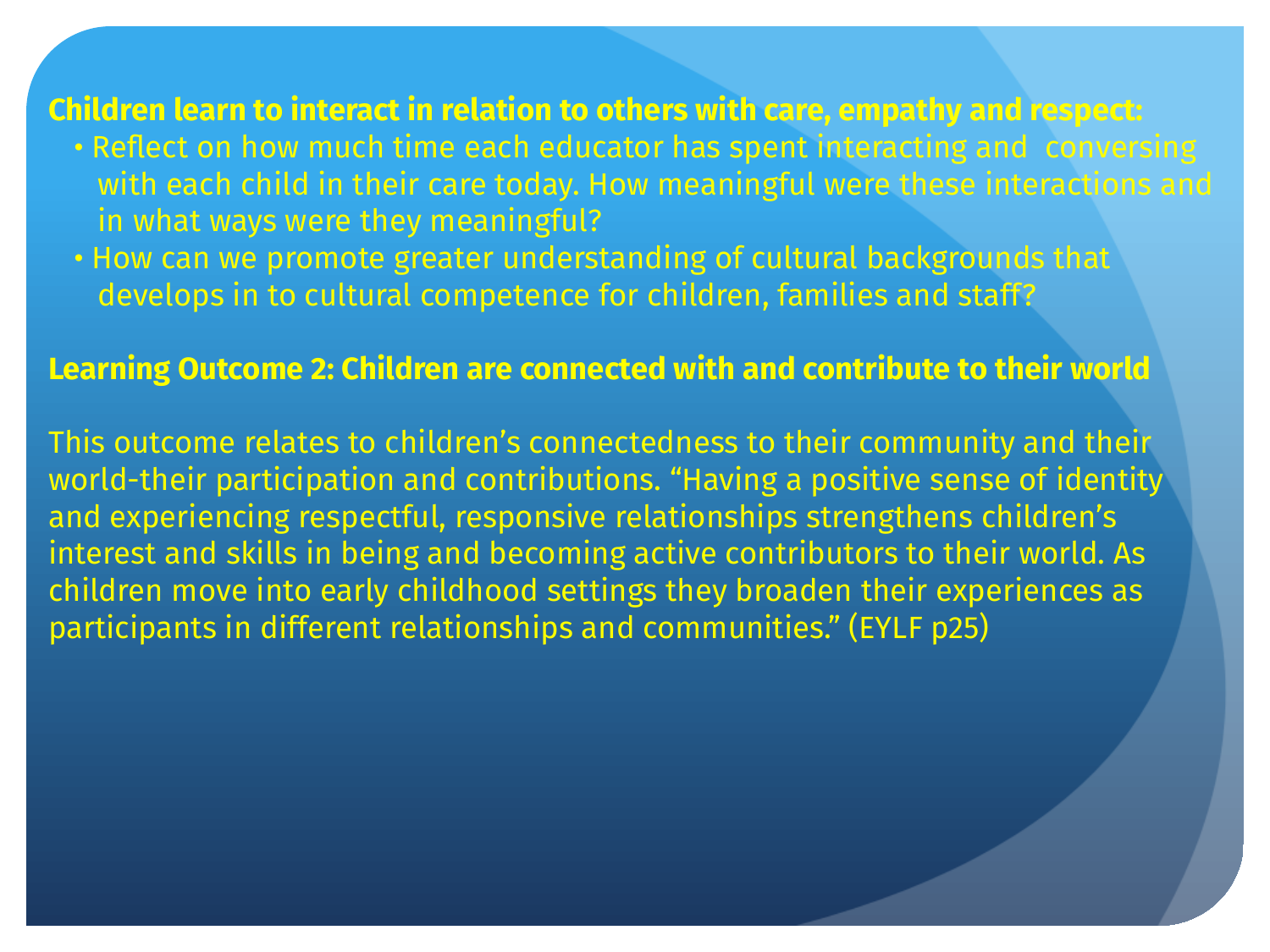

Children learn to interact in relation to others with care, empathy and respect:
• Reflect on how much time each educator has spent interacting and  conversing with each child in their care today. How meaningful were these interactions and in what ways were they meaningful?
• How can we promote greater understanding of cultural backgrounds that develops in to cultural competence for children, families and staff?

Learning Outcome 2: Children are connected with and contribute to their world

This outcome relates to children’s connectedness to their community and their world-their participation and contributions. “Having a positive sense of identity and experiencing respectful, responsive relationships strengthens children’s interest and skills in being and becoming active contributors to their world. As children move into early childhood settings they broaden their experiences as
participants in different relationships and communities.” (EYLF p25)